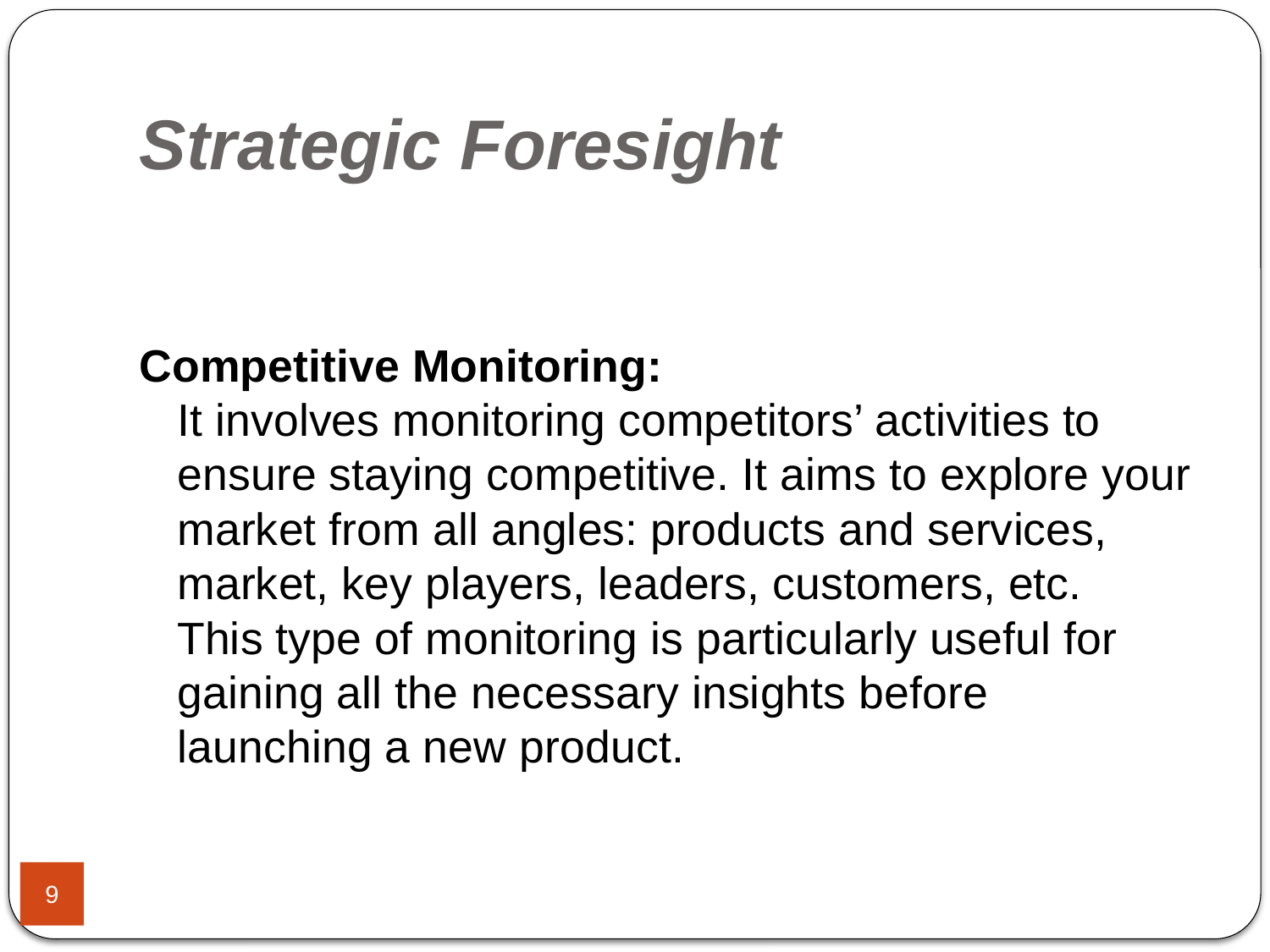

# Strategic Foresight

Competitive Monitoring:
It involves monitoring competitors’ activities to ensure staying competitive. It aims to explore your market from all angles: products and services, market, key players, leaders, customers, etc.
This type of monitoring is particularly useful for gaining all the necessary insights before launching a new product.

9